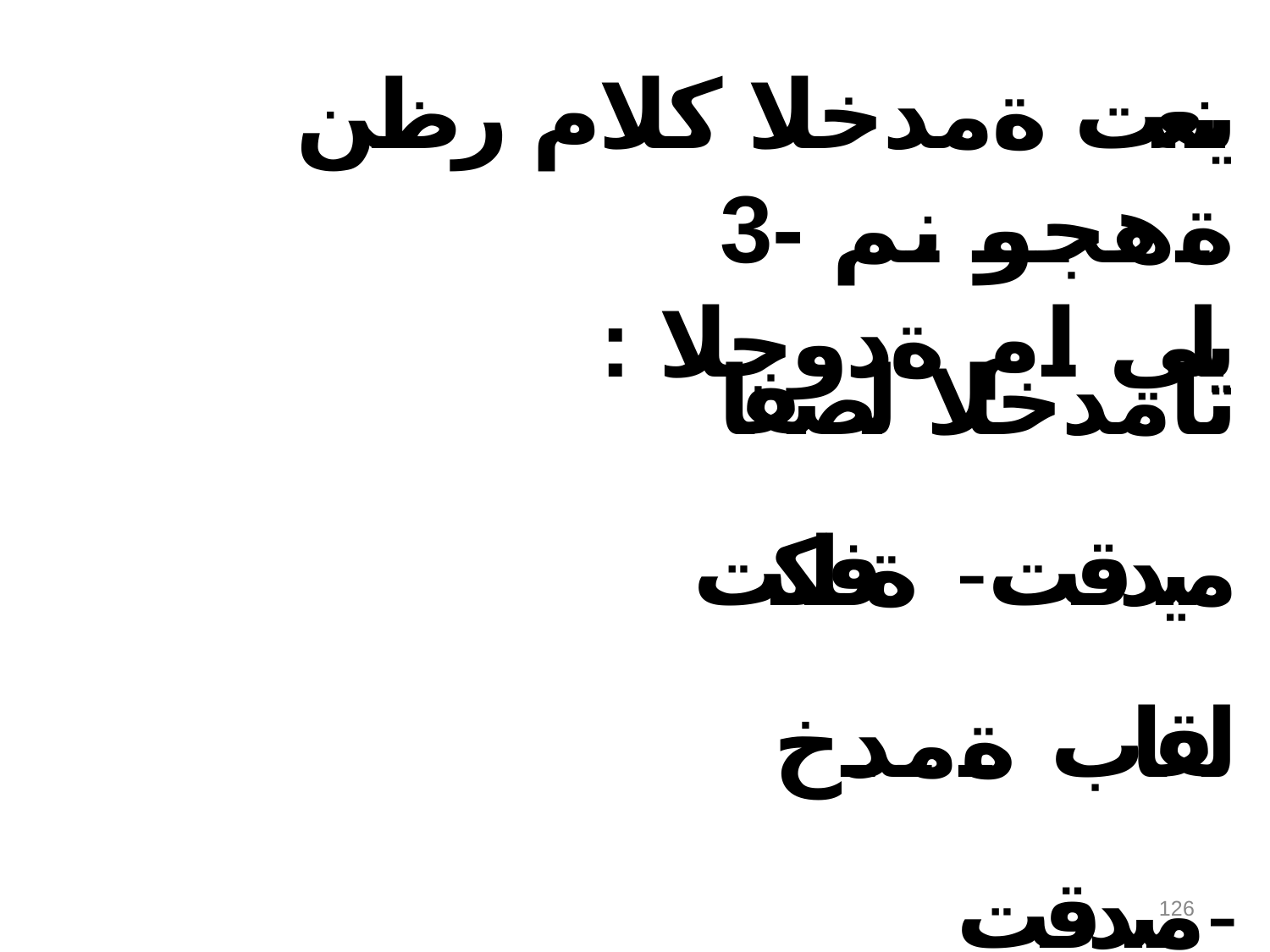

# ينعت     ةمدخلا كلام رظن  ةهجو نم -3
: يلي     ام ةدوجلا
تامدخلا لضفا ميدقت-  ةفلكت      لقاب   ةمدخ ميدقت-
دودرم ىلعا ىلع  لوصحلا -
126